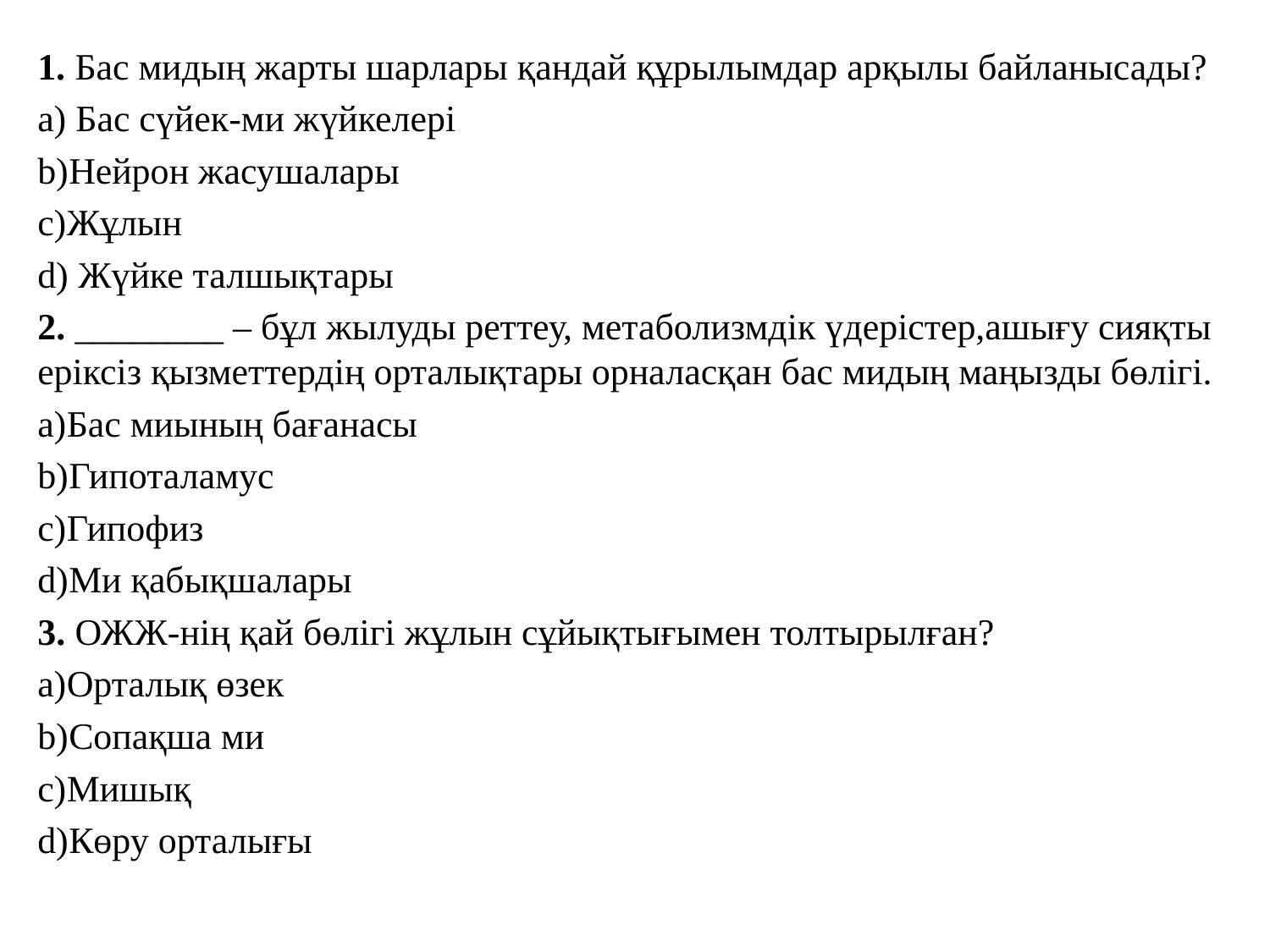

1. Бас мидың жарты шарлары қандай құрылымдар арқылы байланысады?
а) Бас сүйек-ми жүйкелері
b)Нейрон жасушалары
c)Жұлын
d) Жүйке талшықтары
2. ________ – бұл жылуды реттеу, метаболизмдік үдерістер,ашығу сияқты еріксіз қызметтердің орталықтары орналасқан бас мидың маңызды бөлігі.
a)Бас миының бағанасы
b)Гипоталамус
c)Гипофиз
d)Ми қабықшалары
3. ОЖЖ-нің қай бөлігі жұлын сұйықтығымен толтырылған?
a)Орталық өзек
b)Сопақша ми
c)Мишық
d)Көру орталығы